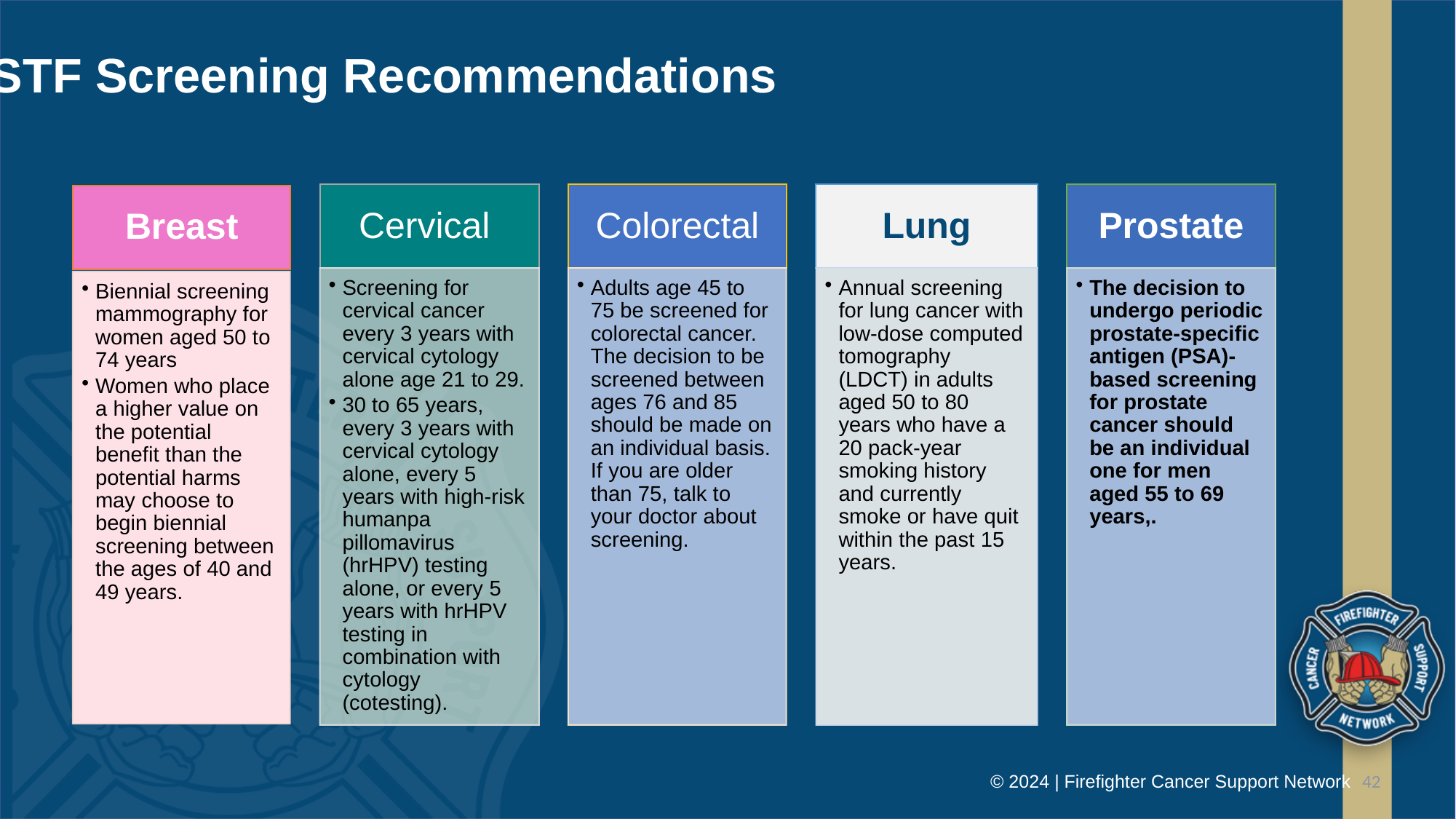

USPSTF Screening Recommendations
Breast
Biennial screening mammography for women aged 50 to 74 years
Women who place a higher value on the potential benefit than the potential harms may choose to begin biennial screening between the ages of 40 and 49 years.
Cervical
Screening for cervical cancer every 3 years with cervical cytology alone age 21 to 29.
30 to 65 years, every 3 years with cervical cytology alone, every 5 years with high-risk humanpa pillomavirus (hrHPV) testing alone, or every 5 years with hrHPV testing in combination with cytology (cotesting).
Colorectal
Adults age 45 to 75 be screened for colorectal cancer. The decision to be screened between ages 76 and 85 should be made on an individual basis. If you are older than 75, talk to your doctor about screening.
Lung
Annual screening for lung cancer with low-dose computed tomography (LDCT) in adults aged 50 to 80 years who have a 20 pack-year smoking history and currently smoke or have quit within the past 15 years.
Prostate
The decision to undergo periodic prostate-specific antigen (PSA)-based screening for prostate cancer should be an individual one for men aged 55 to 69 years,.
42